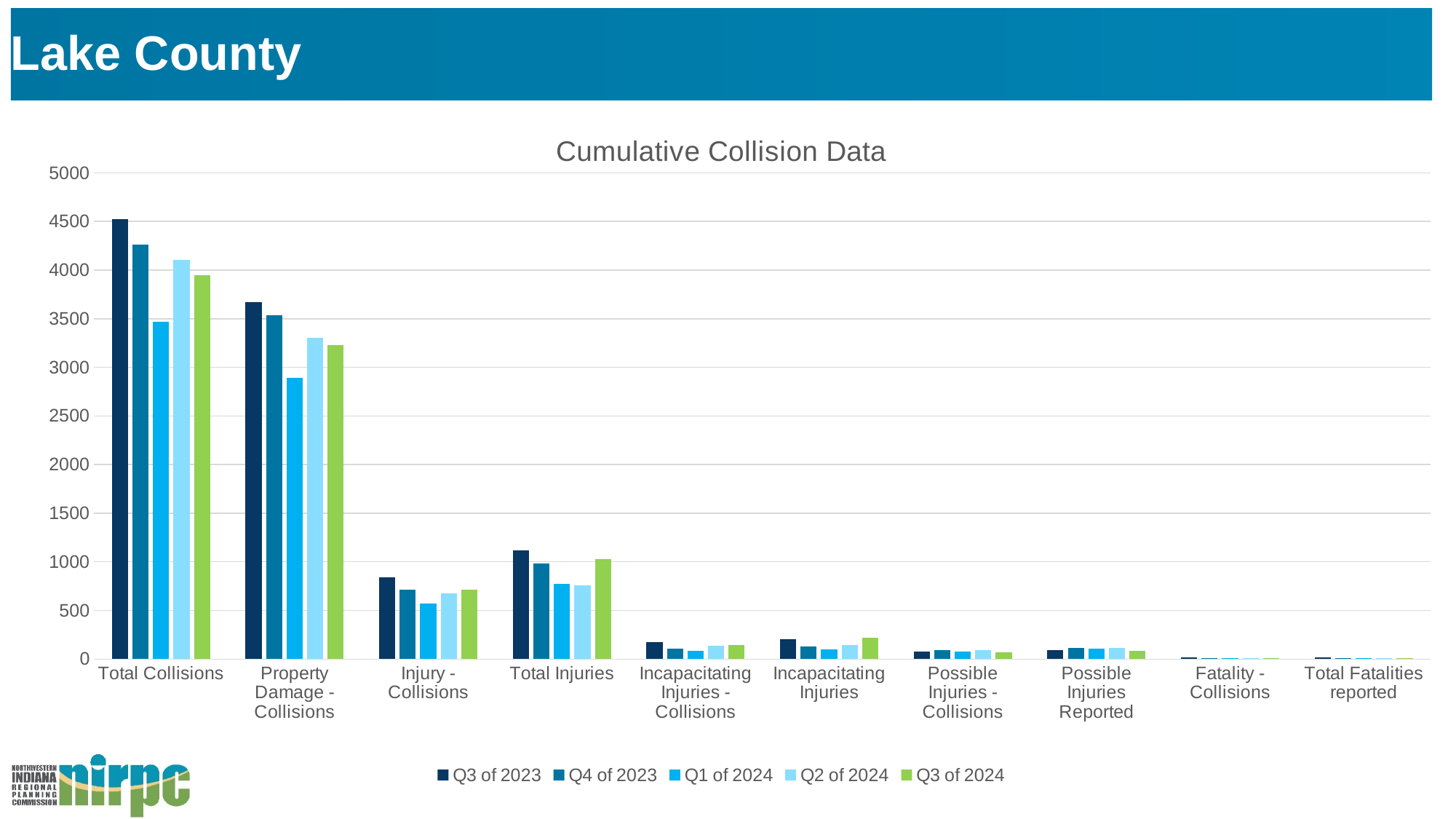

# Lake County

### Chart: Cumulative Collision Data

| Category | Q3 of 2023 | Q4 of 2023 | Q1 of 2024 | Q2 of 2024 | Q3 of 2024 |
|---|---|---|---|---|---|
| Total Collisions | 4525.0 | 4261.0 | 3467.0 | 4107.0 | 3950.0 |
| Property Damage - Collisions | 3672.0 | 3538.0 | 2889.0 | 3304.0 | 3232.0 |
| Injury - Collisions | 838.0 | 712.0 | 571.0 | 672.0 | 710.0 |
| Total Injuries | 1116.0 | 983.0 | 773.0 | 762.0 | 1028.0 |
| Incapacitating Injuries - Collisions | 171.0 | 106.0 | 86.0 | 139.0 | 145.0 |
| Incapacitating Injuries | 207.0 | 126.0 | 97.0 | 145.0 | 216.0 |
| Possible Injuries - Collisions | 78.0 | 93.0 | 76.0 | 94.0 | 68.0 |
| Possible Injuries Reported | 95.0 | 117.0 | 108.0 | 114.0 | 86.0 |
| Fatality - Collisions | 15.0 | 11.0 | 7.0 | 11.0 | 8.0 |
| Total Fatalities reported | 15.0 | 11.0 | 7.0 | 11.0 | 8.0 |